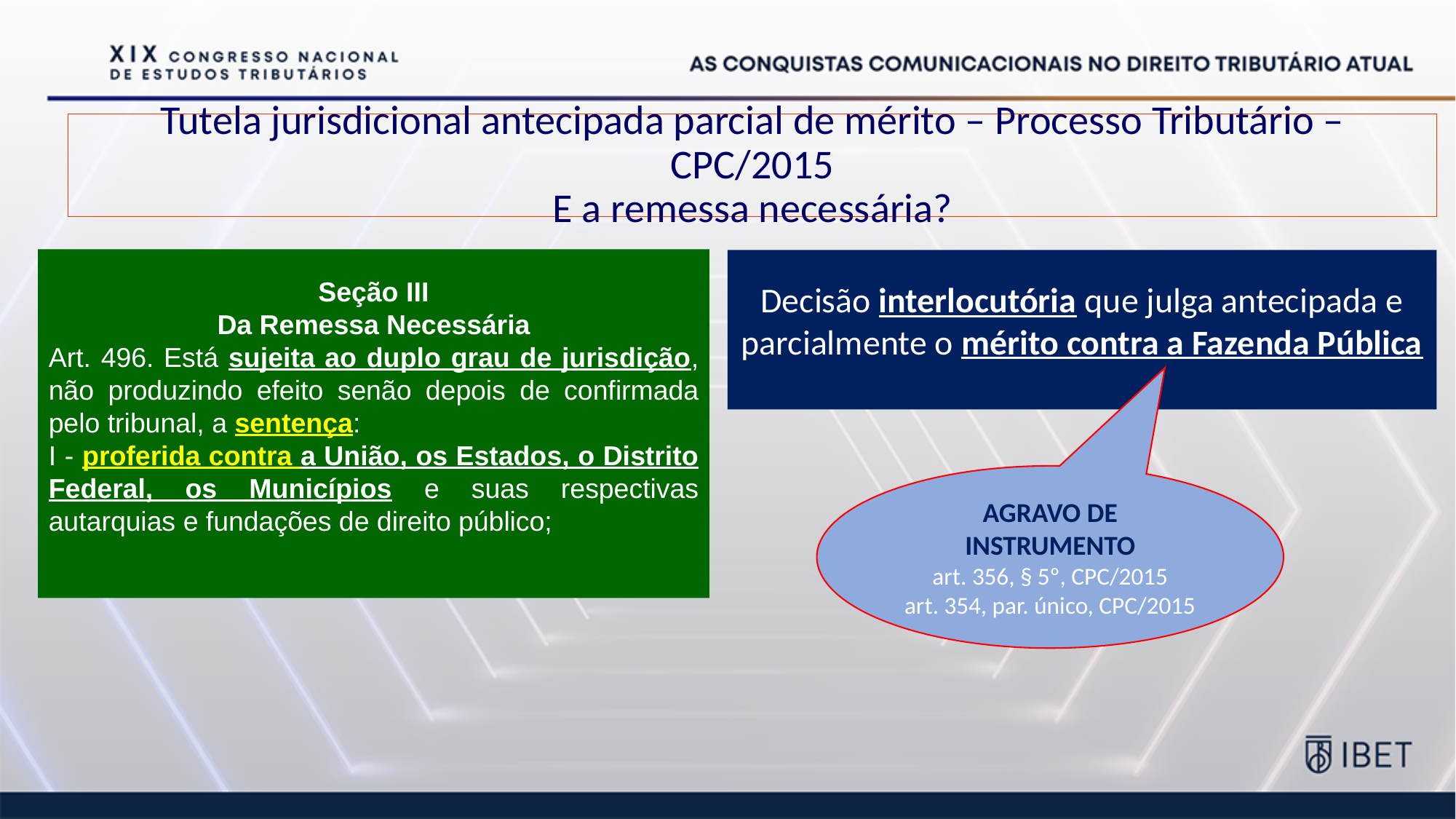

Tutela jurisdicional antecipada parcial de mérito – Processo Tributário – CPC/2015
E a remessa necessária?
Seção III
Da Remessa Necessária
Art. 496. Está sujeita ao duplo grau de jurisdição, não produzindo efeito senão depois de confirmada pelo tribunal, a sentença:
I - proferida contra a União, os Estados, o Distrito Federal, os Municípios e suas respectivas autarquias e fundações de direito público;

Decisão interlocutória que julga antecipada e parcialmente o mérito contra a Fazenda Pública

AGRAVO DE
INSTRUMENTO
art. 356, § 5º, CPC/2015
art. 354, par. único, CPC/2015